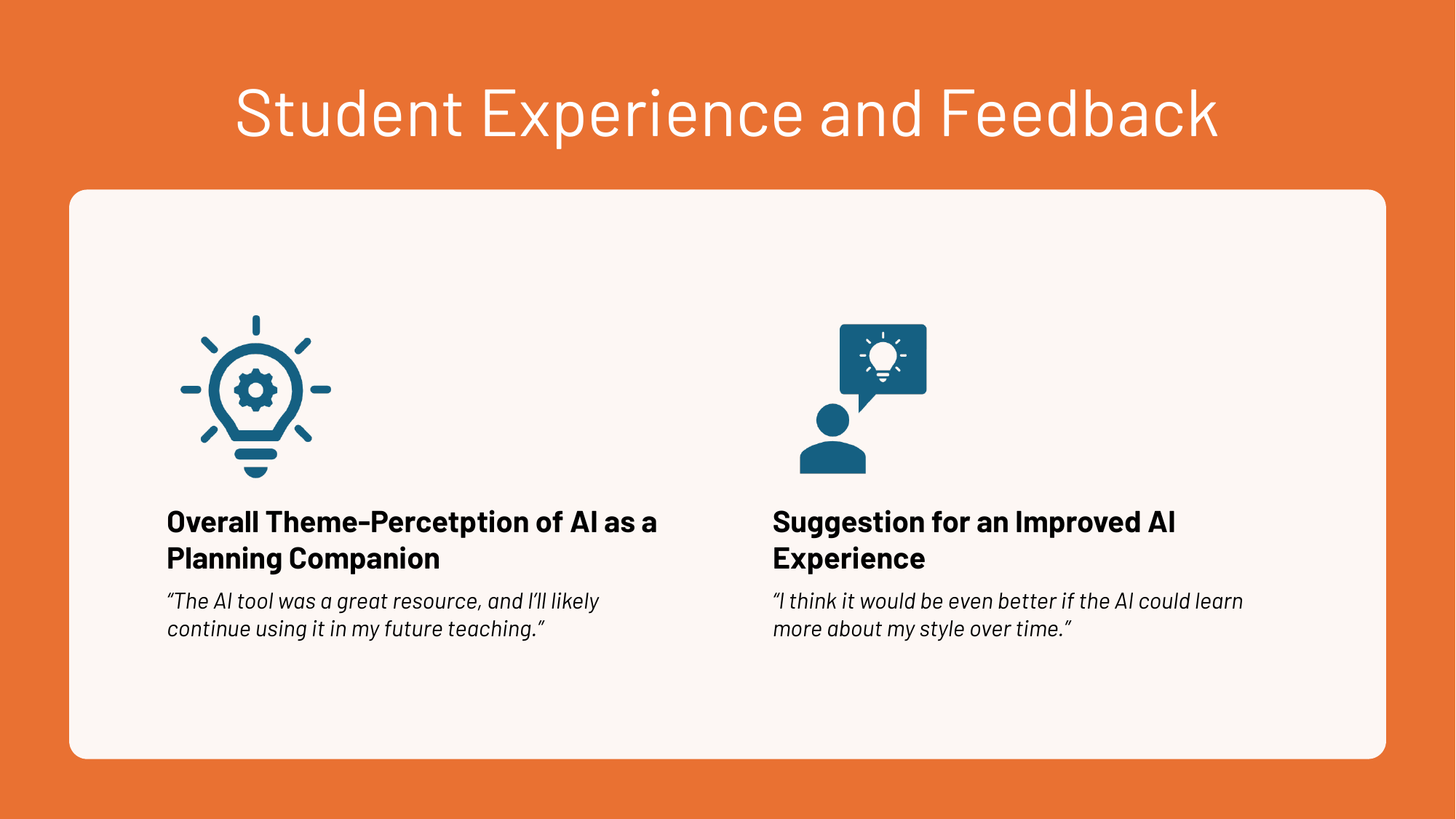

# Student Experience and Feedback

Overall Theme-Percetption of AI as a Planning Companion
“The AI tool was a great resource, and I’ll likely continue using it in my future teaching.”
Suggestion for an Improved AI Experience
“I think it would be even better if the AI could learn more about my style over time.”